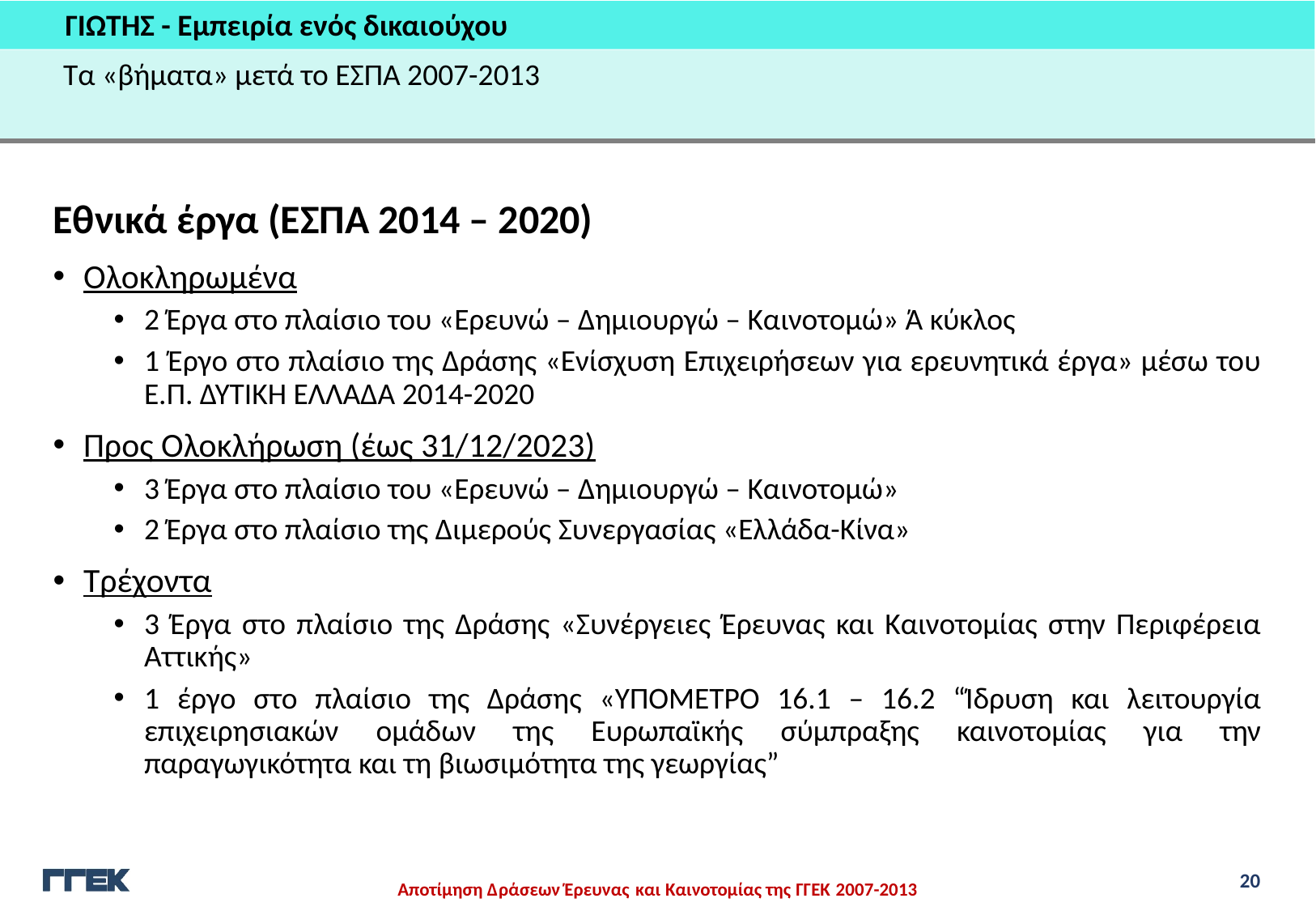

ΓΙΩΤΗΣ - Εμπειρία ενός δικαιούχου
Τα «βήματα» μετά το ΕΣΠΑ 2007-2013
Εθνικά έργα (ΕΣΠΑ 2014 – 2020)
Ολοκληρωμένα
2 Έργα στο πλαίσιο του «Ερευνώ – Δημιουργώ – Καινοτομώ» Ά κύκλος
1 Έργο στο πλαίσιο της Δράσης «Ενίσχυση Επιχειρήσεων για ερευνητικά έργα» μέσω του Ε.Π. ΔΥΤΙΚΗ ΕΛΛΑΔΑ 2014-2020
Προς Ολοκλήρωση (έως 31/12/2023)
3 Έργα στο πλαίσιο του «Ερευνώ – Δημιουργώ – Καινοτομώ»
2 Έργα στο πλαίσιο της Διμερούς Συνεργασίας «Ελλάδα-Κίνα»
Τρέχοντα
3 Έργα στο πλαίσιο της Δράσης «Συνέργειες Έρευνας και Καινοτομίας στην Περιφέρεια Αττικής»
1 έργο στο πλαίσιο της Δράσης «ΥΠΟΜΕΤΡΟ 16.1 – 16.2 “Ίδρυση και λειτουργία επιχειρησιακών ομάδων της Ευρωπαϊκής σύμπραξης καινοτομίας για την παραγωγικότητα και τη βιωσιμότητα της γεωργίας”